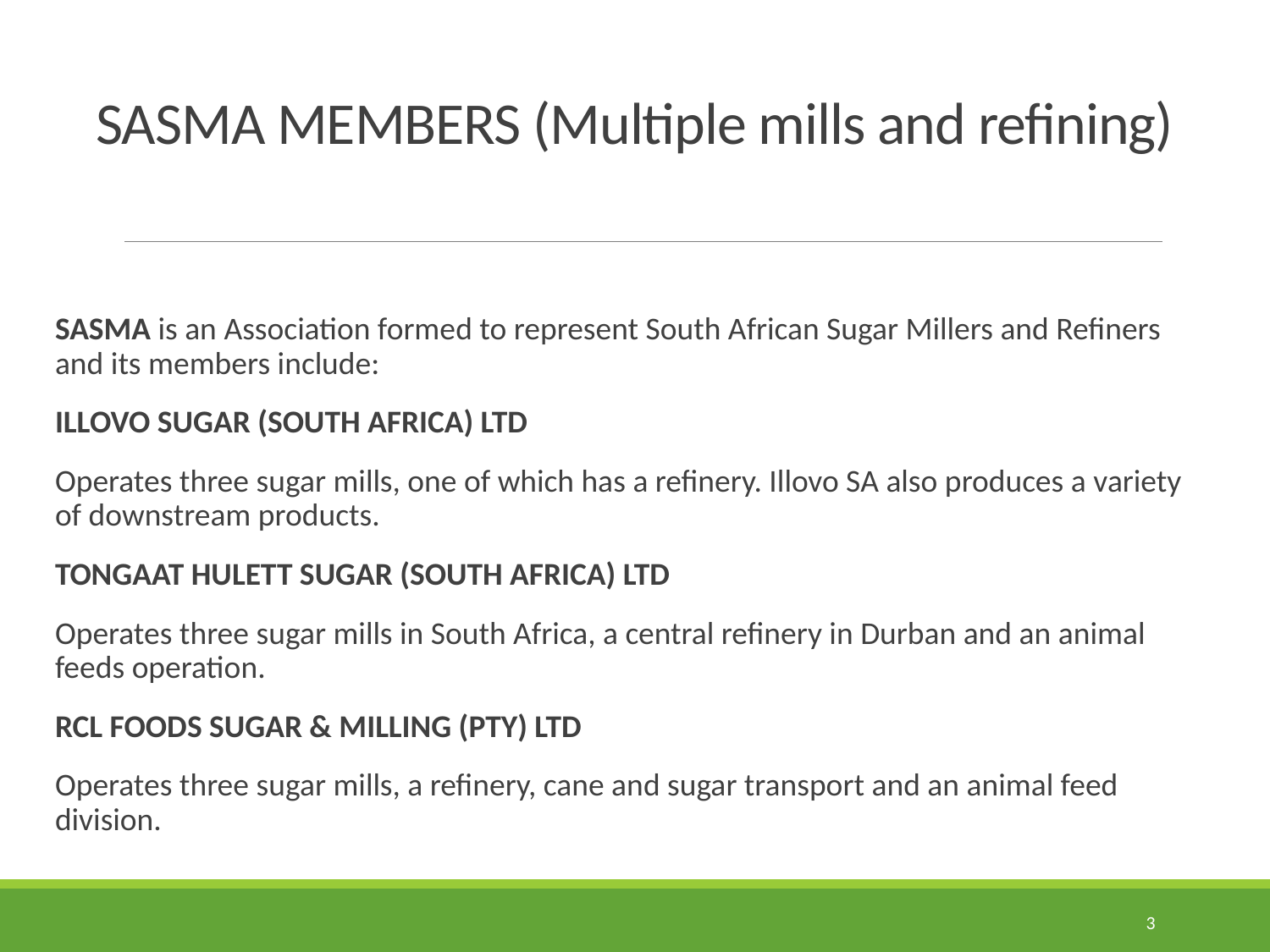

# SASMA MEMBERS (Multiple mills and refining)
SASMA is an Association formed to represent South African Sugar Millers and Refiners and its members include:
ILLOVO SUGAR (SOUTH AFRICA) LTD
Operates three sugar mills, one of which has a refinery. Illovo SA also produces a variety of downstream products.
TONGAAT HULETT SUGAR (SOUTH AFRICA) LTD
Operates three sugar mills in South Africa, a central refinery in Durban and an animal feeds operation.
RCL FOODS SUGAR & MILLING (PTY) LTD
Operates three sugar mills, a refinery, cane and sugar transport and an animal feed division.

3